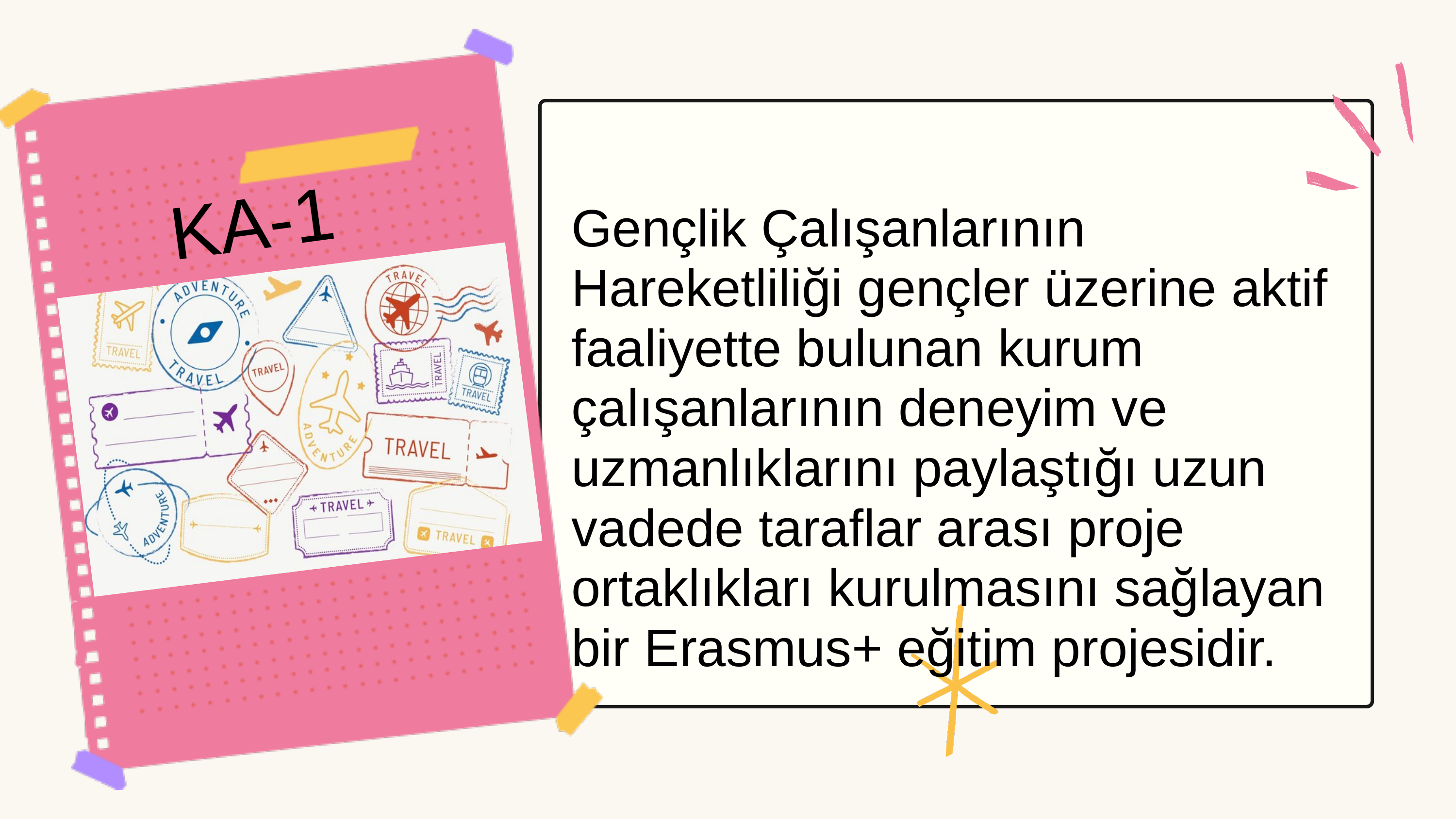

KA-1
Gençlik Çalışanlarının Hareketliliği gençler üzerine aktif faaliyette bulunan kurum çalışanlarının deneyim ve uzmanlıklarını paylaştığı uzun vadede taraflar arası proje ortaklıkları kurulmasını sağlayan bir Erasmus+ eğitim projesidir.